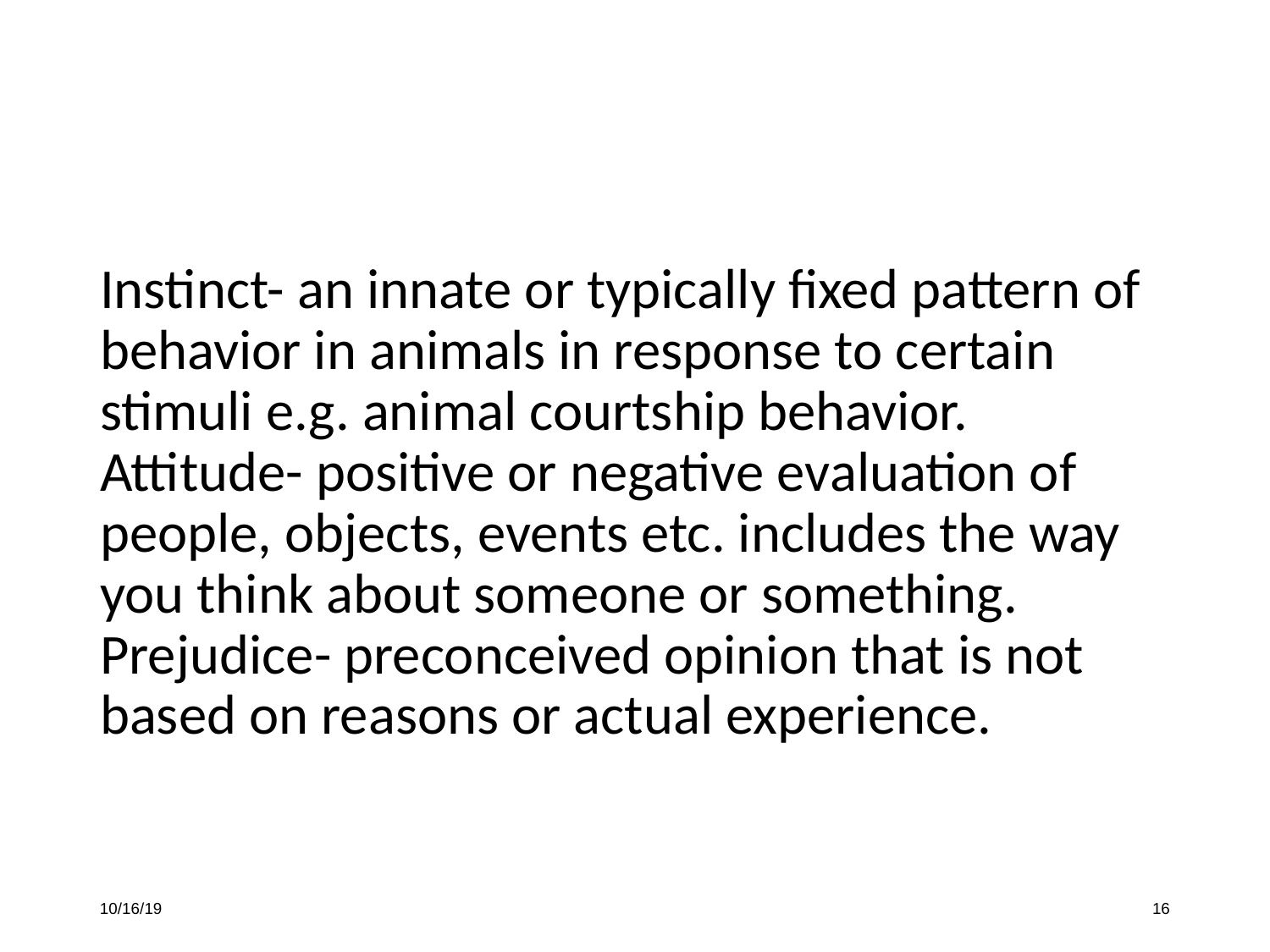

Instinct- an innate or typically fixed pattern of behavior in animals in response to certain stimuli e.g. animal courtship behavior.
Attitude- positive or negative evaluation of people, objects, events etc. includes the way you think about someone or something.
Prejudice- preconceived opinion that is not based on reasons or actual experience.
10/16/19
16